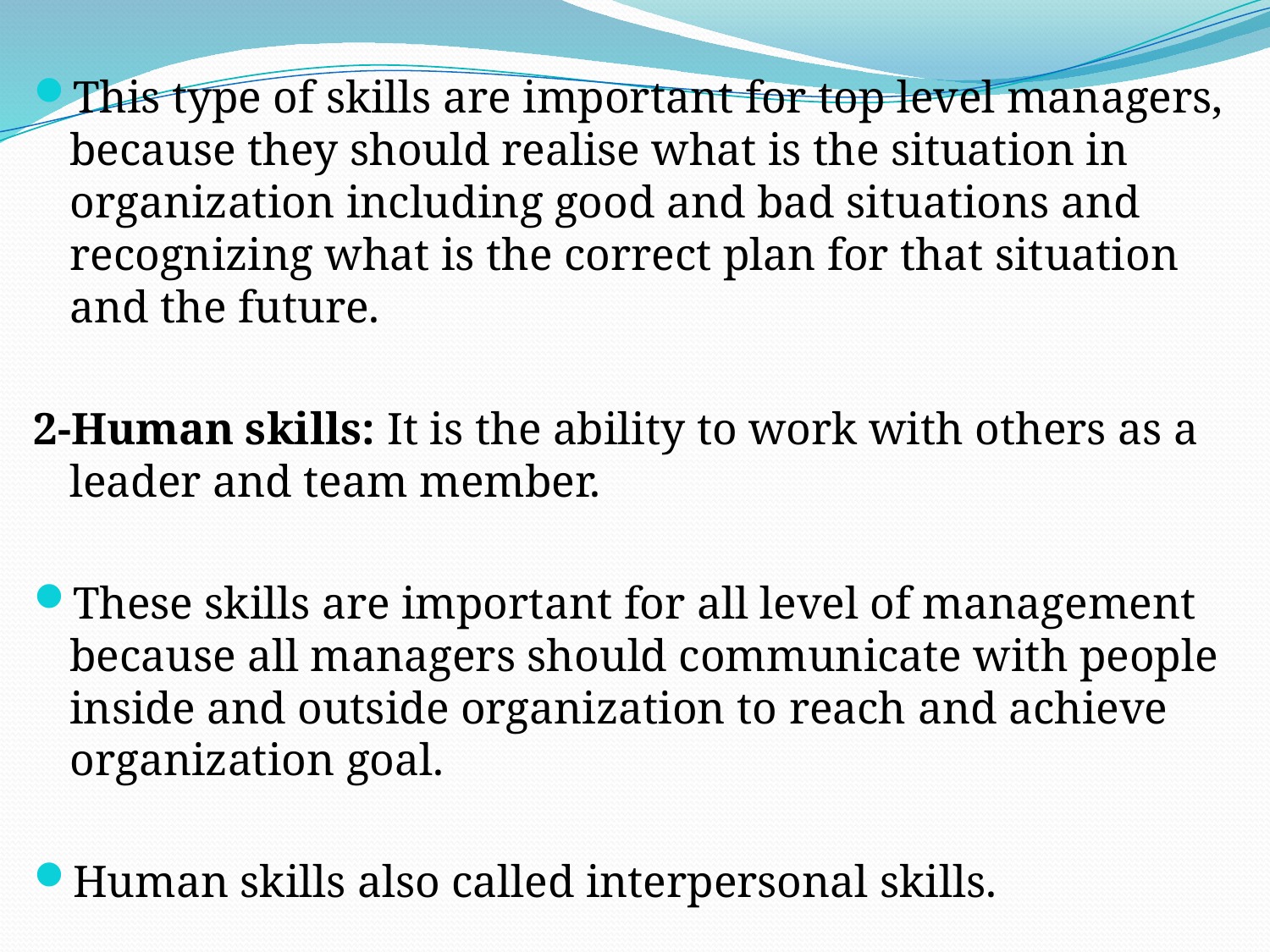

#
This type of skills are important for top level managers, because they should realise what is the situation in organization including good and bad situations and recognizing what is the correct plan for that situation and the future.

2-Human skills: It is the ability to work with others as a leader and team member.

These skills are important for all level of management because all managers should communicate with people inside and outside organization to reach and achieve organization goal.

Human skills also called interpersonal skills.